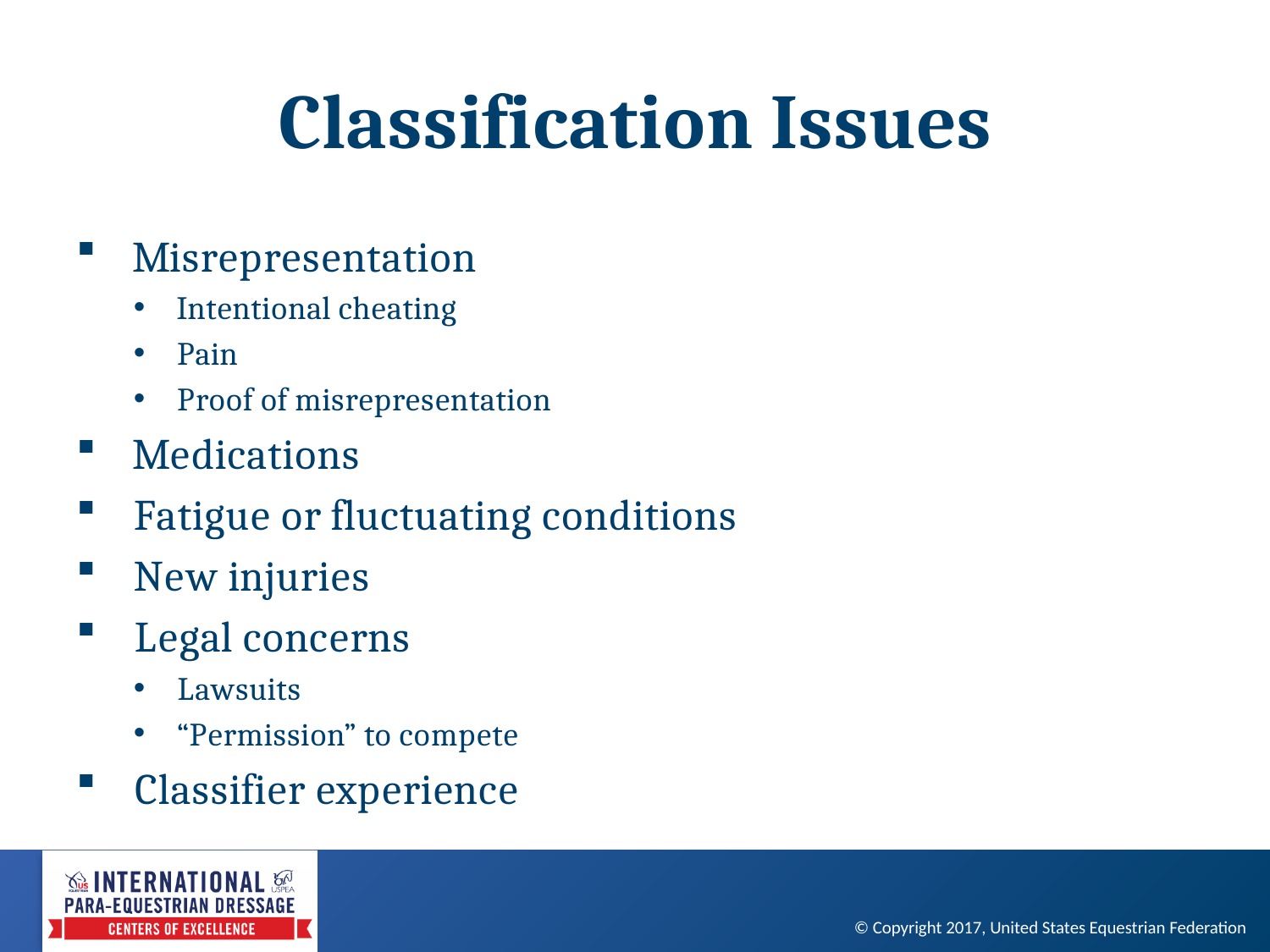

# Classification Issues
Misrepresentation
Intentional cheating
Pain
Proof of misrepresentation
Medications
Fatigue or fluctuating conditions
New injuries
Legal concerns
Lawsuits
“Permission” to compete
Classifier experience
© Copyright 2017, United States Equestrian Federation